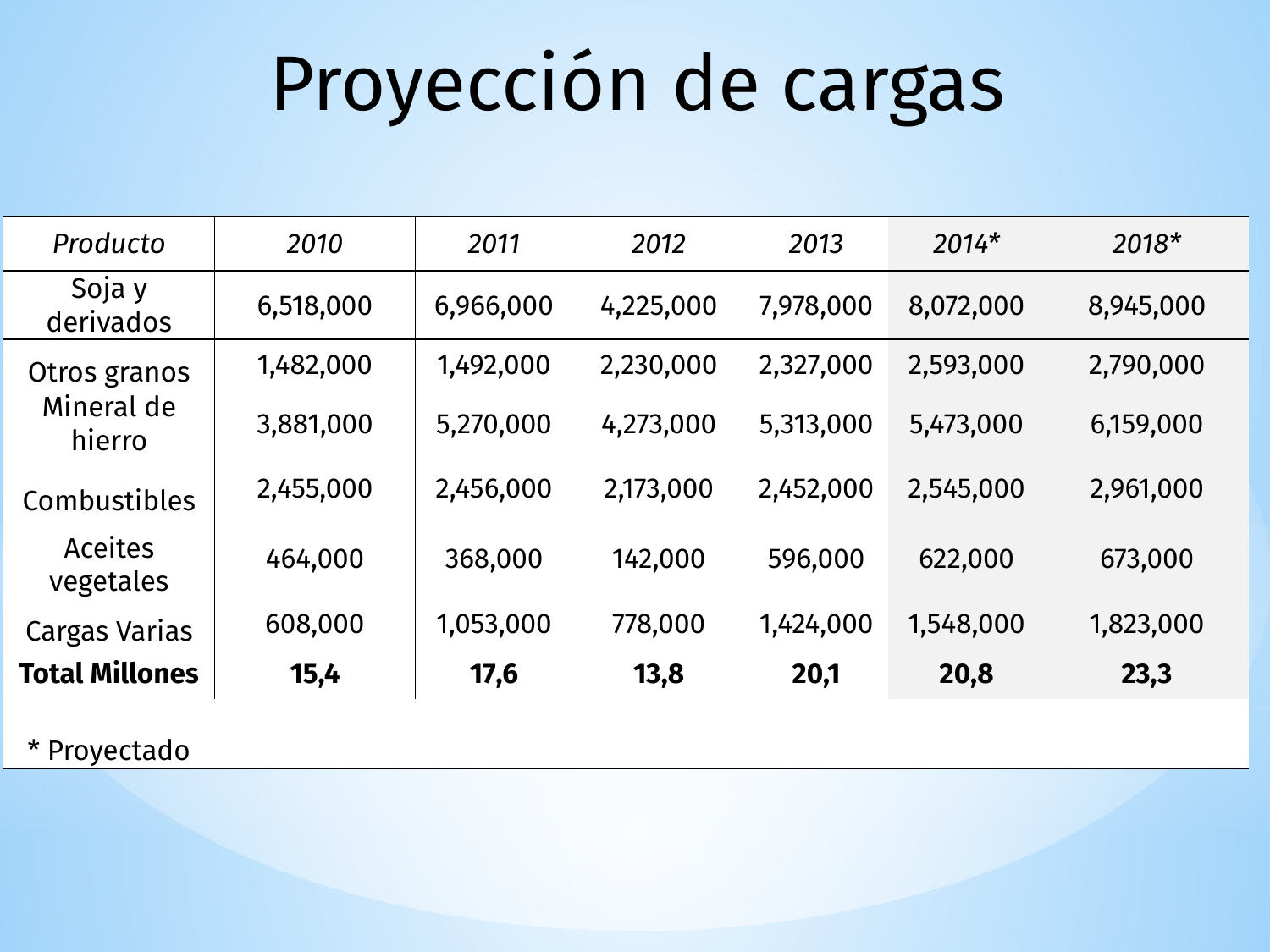

Proyección de cargas
| Producto | 2010 | 2011 | 2012 | 2013 | 2014\* | 2018\* |
| --- | --- | --- | --- | --- | --- | --- |
| Soja y derivados | 6,518,000 | 6,966,000 | 4,225,000 | 7,978,000 | 8,072,000 | 8,945,000 |
| Otros granos | 1,482,000 | 1,492,000 | 2,230,000 | 2,327,000 | 2,593,000 | 2,790,000 |
| Mineral de hierro | 3,881,000 | 5,270,000 | 4,273,000 | 5,313,000 | 5,473,000 | 6,159,000 |
| Combustibles | 2,455,000 | 2,456,000 | 2,173,000 | 2,452,000 | 2,545,000 | 2,961,000 |
| Aceites vegetales | 464,000 | 368,000 | 142,000 | 596,000 | 622,000 | 673,000 |
| Cargas Varias | 608,000 | 1,053,000 | 778,000 | 1,424,000 | 1,548,000 | 1,823,000 |
| Total Millones | 15,4 | 17,6 | 13,8 | 20,1 | 20,8 | 23,3 |
|  |  |  |  |  |  |  |
| \* Proyectado |  |  |  |  |  |  |